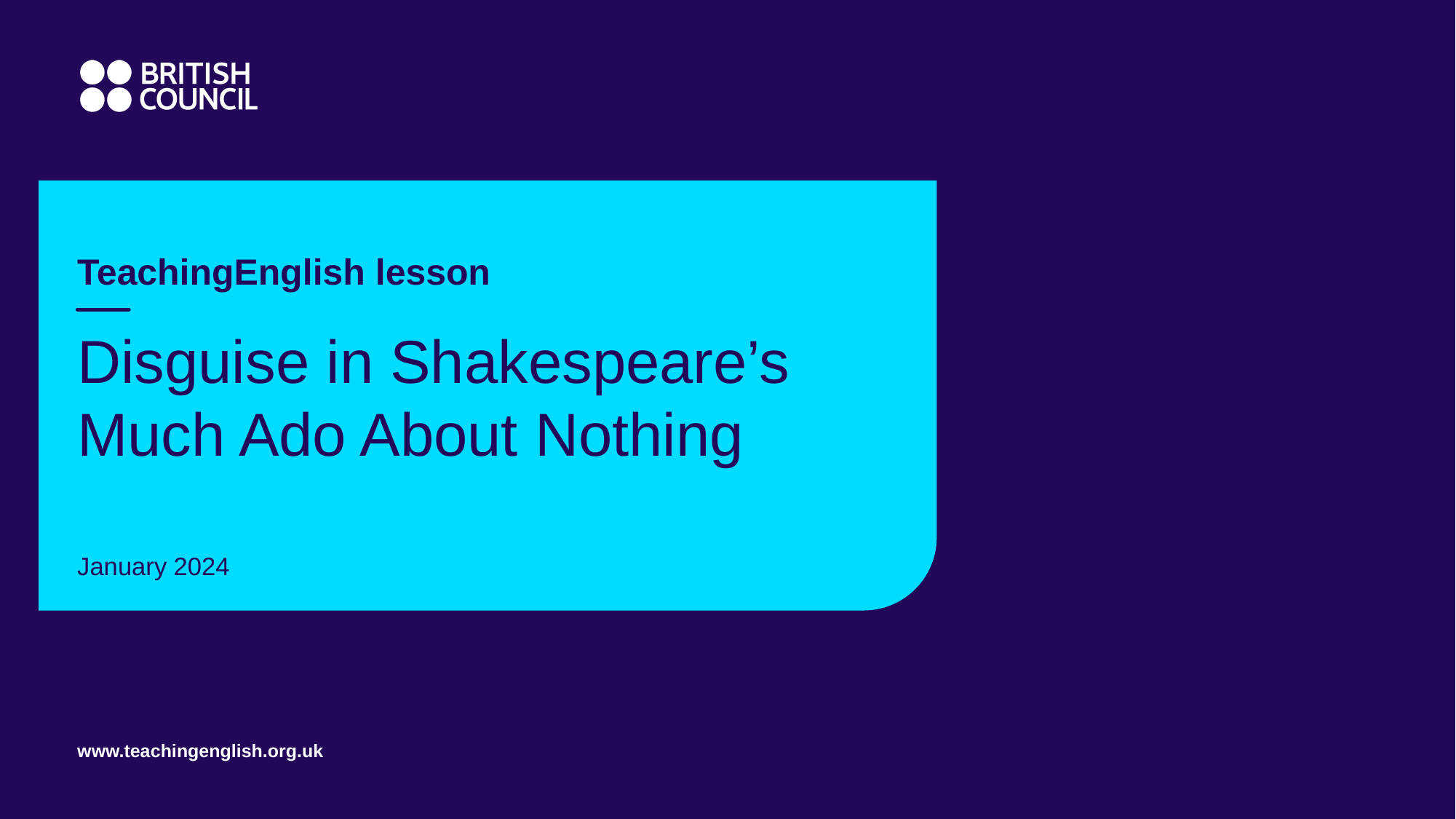

TeachingEnglish lesson

# Disguise in Shakespeare’s Much Ado About Nothing
January 2024
www.teachingenglish.org.uk